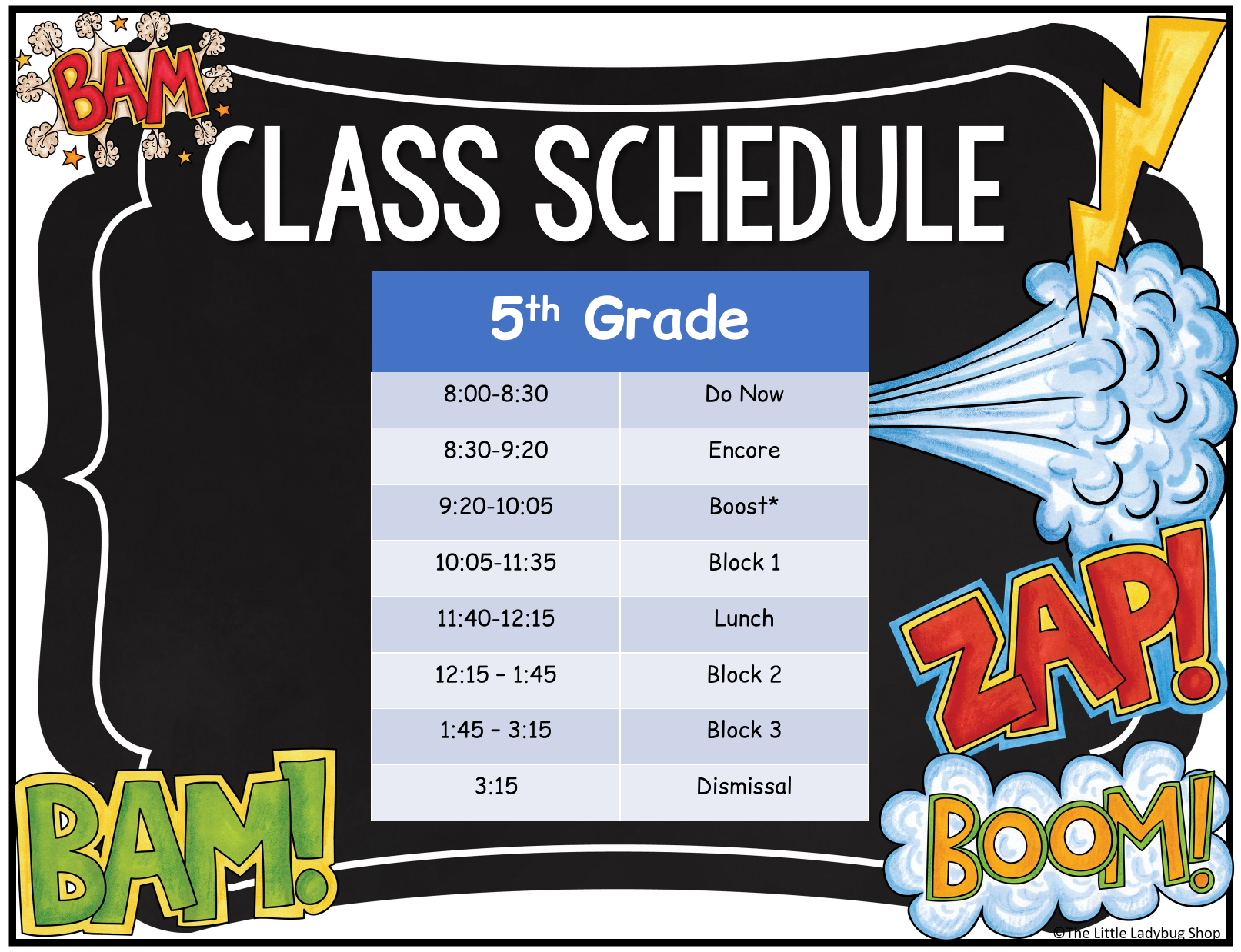

| 5th Grade |  |
| --- | --- |
| 8:00-8:30 | Do Now |
| 8:30-9:20 | Encore |
| 9:20-10:05 | Boost\* |
| 10:05-11:35 | Block 1 |
| 11:40-12:15 | Lunch |
| 12:15 – 1:45 | Block 2 |
| 1:45 – 3:15 | Block 3 |
| 3:15 | Dismissal |